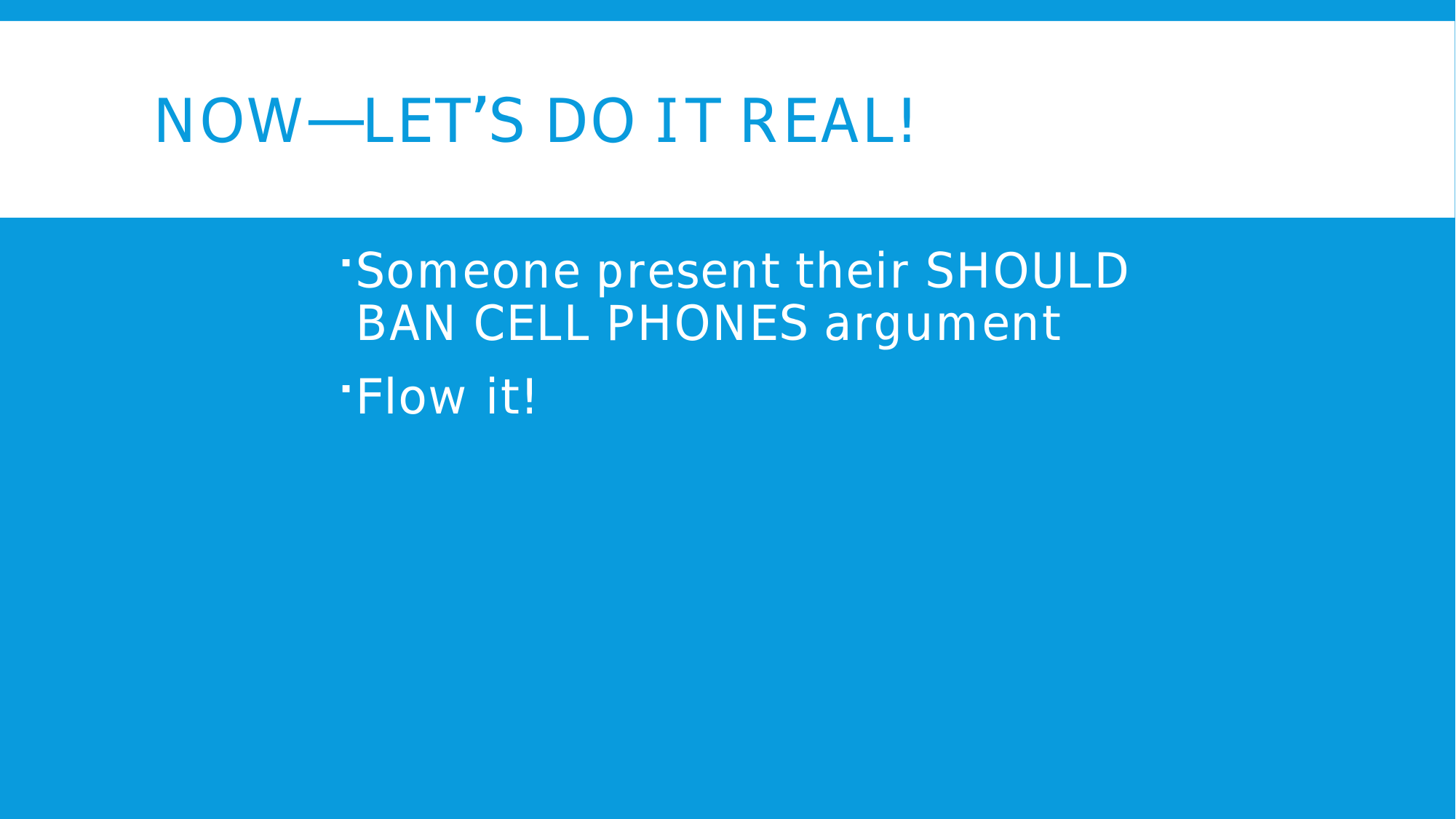

# Now—let’s do it real!
Someone present their SHOULD BAN CELL PHONES argument
Flow it!